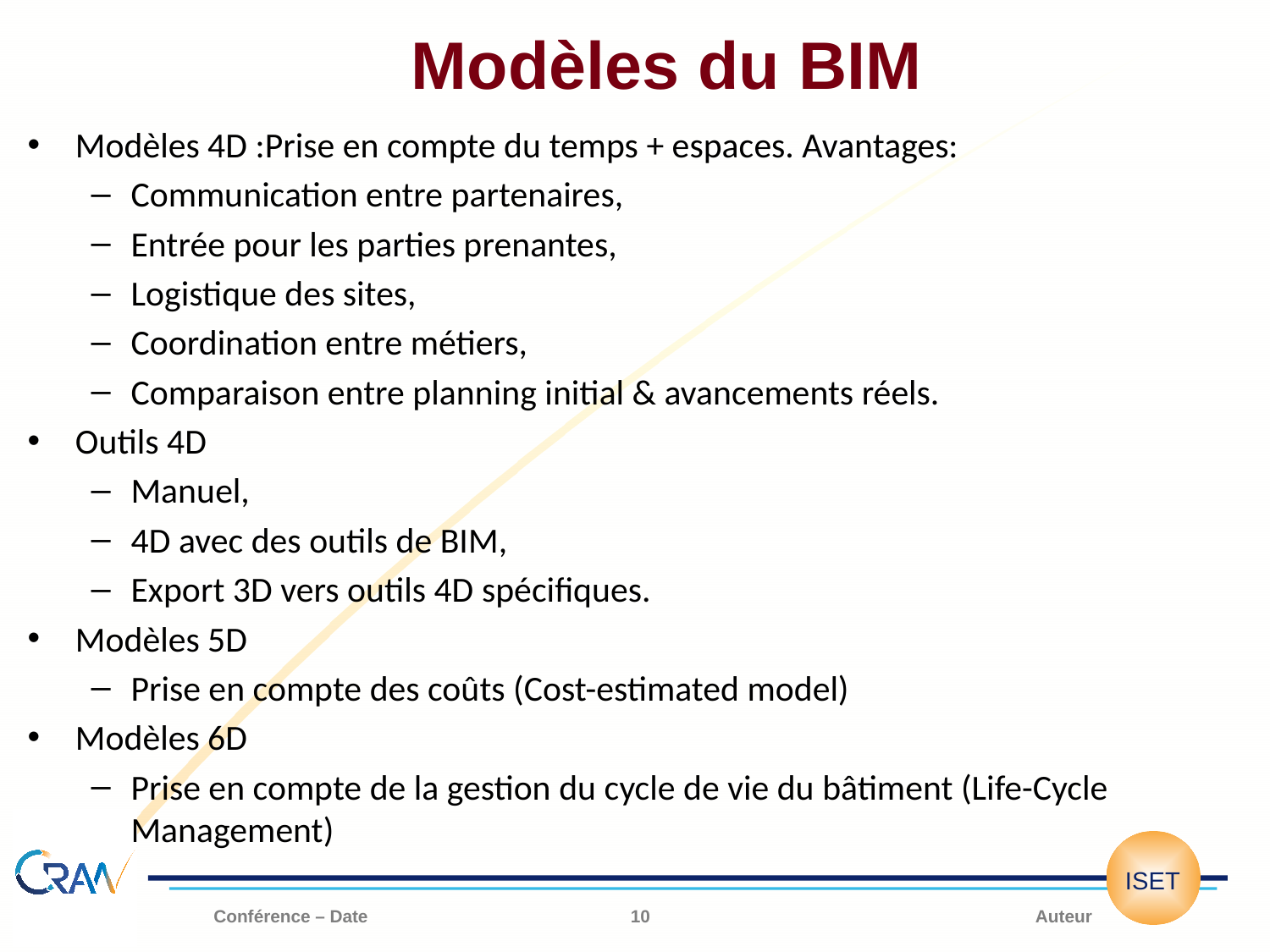

# Modèles du BIM
Modèles 4D :Prise en compte du temps + espaces. Avantages:
Communication entre partenaires,
Entrée pour les parties prenantes,
Logistique des sites,
Coordination entre métiers,
Comparaison entre planning initial & avancements réels.
Outils 4D
Manuel,
4D avec des outils de BIM,
Export 3D vers outils 4D spécifiques.
Modèles 5D
Prise en compte des coûts (Cost-estimated model)
Modèles 6D
Prise en compte de la gestion du cycle de vie du bâtiment (Life-Cycle Management)